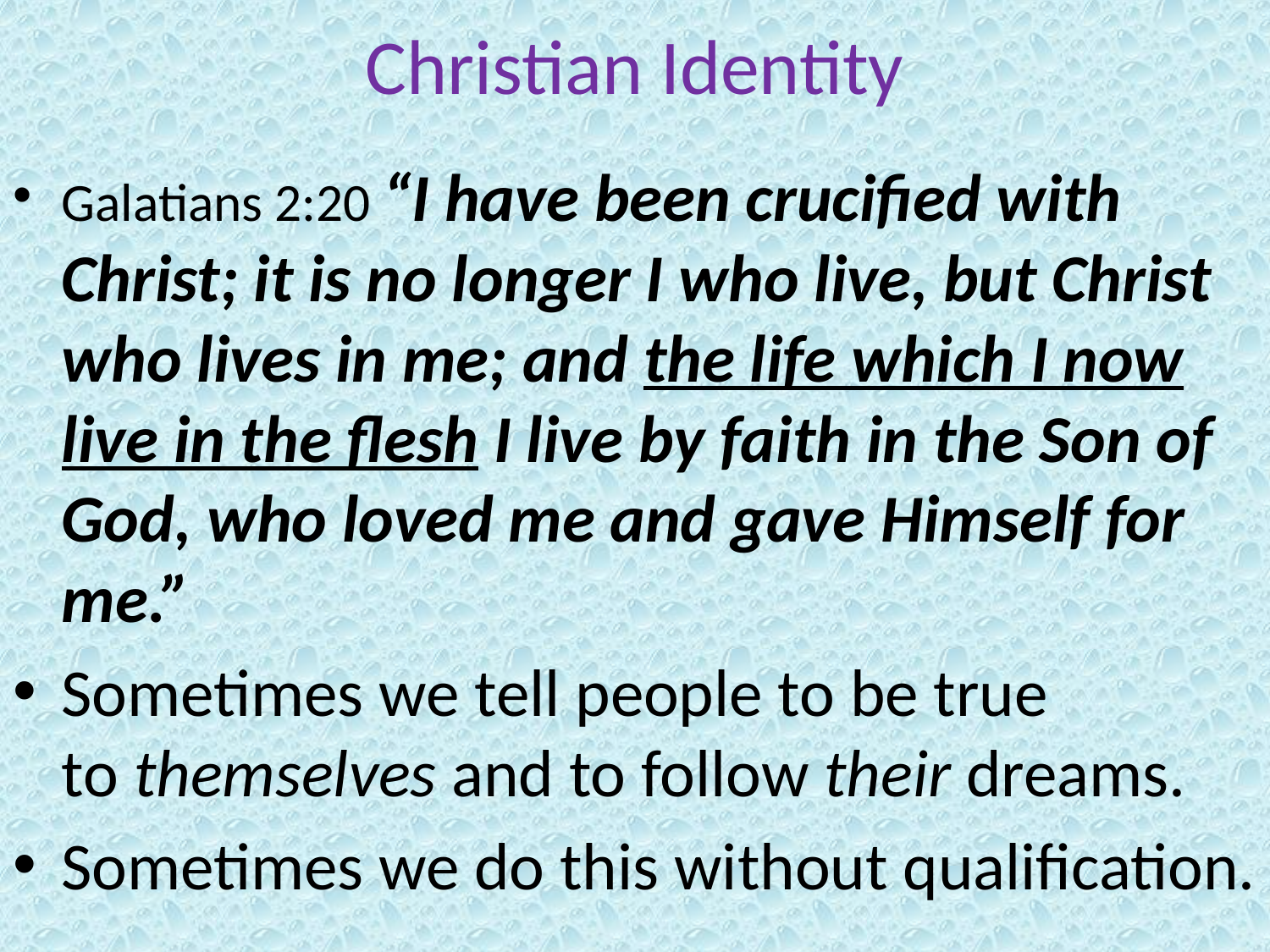

# Christian Identity
Galatians 2:20 “I have been crucified with Christ; it is no longer I who live, but Christ who lives in me; and the life which I now live in the flesh I live by faith in the Son of God, who loved me and gave Himself for me.”
Sometimes we tell people to be true to themselves and to follow their dreams.
Sometimes we do this without qualification.